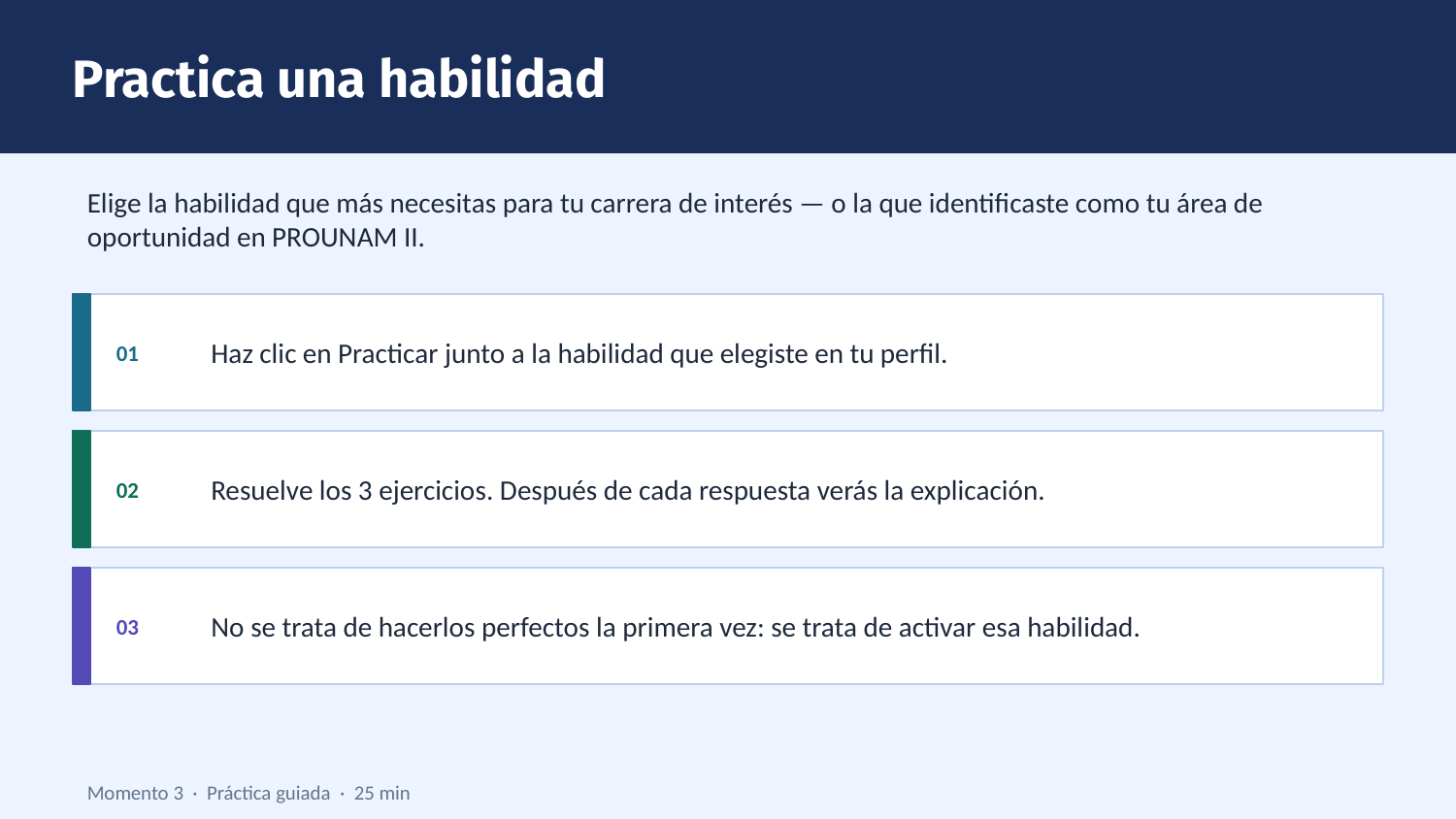

Practica una habilidad
Elige la habilidad que más necesitas para tu carrera de interés — o la que identificaste como tu área de oportunidad en PROUNAM II.

01
Haz clic en Practicar junto a la habilidad que elegiste en tu perfil.

02
Resuelve los 3 ejercicios. Después de cada respuesta verás la explicación.

03
No se trata de hacerlos perfectos la primera vez: se trata de activar esa habilidad.
Momento 3  ·  Práctica guiada  ·  25 min